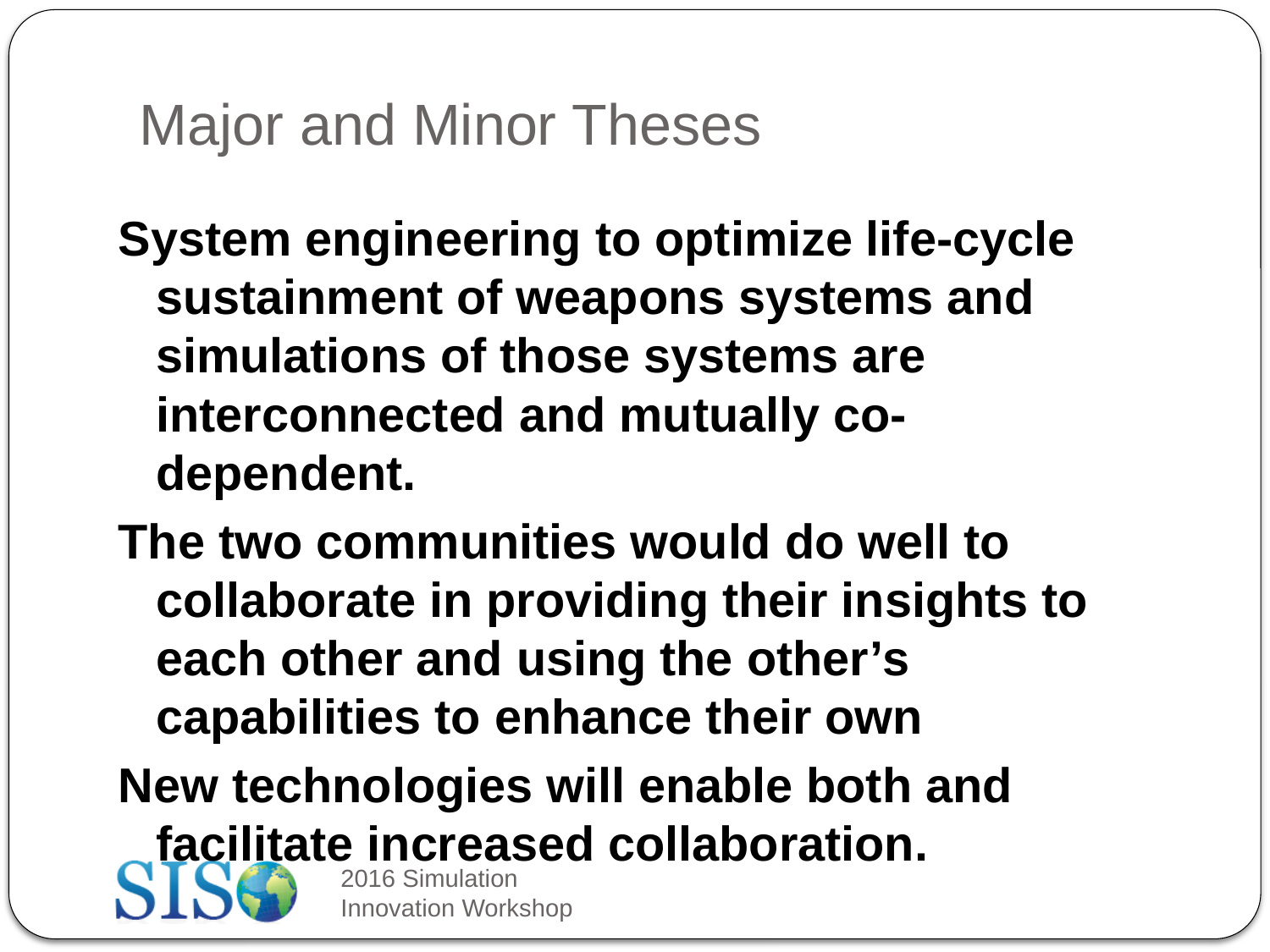

# Major and Minor Theses
System engineering to optimize life-cycle sustainment of weapons systems and simulations of those systems are interconnected and mutually co-dependent.
The two communities would do well to collaborate in providing their insights to each other and using the other’s capabilities to enhance their own
New technologies will enable both and facilitate increased collaboration.